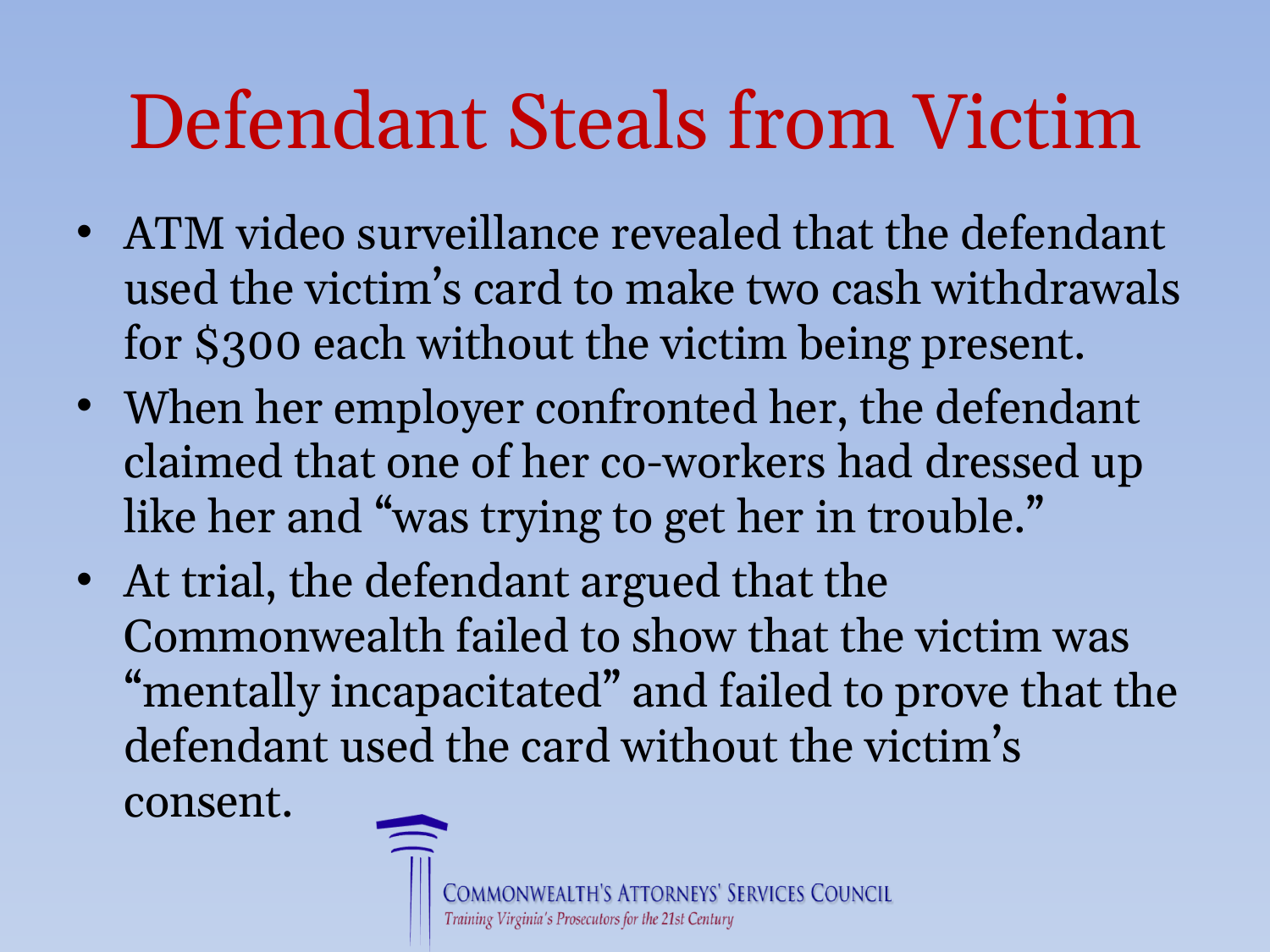

# Defendant Steals from Victim
ATM video surveillance revealed that the defendant used the victim’s card to make two cash withdrawals for $300 each without the victim being present.
When her employer confronted her, the defendant claimed that one of her co-workers had dressed up like her and “was trying to get her in trouble.”
At trial, the defendant argued that the Commonwealth failed to show that the victim was “mentally incapacitated” and failed to prove that the defendant used the card without the victim’s consent.